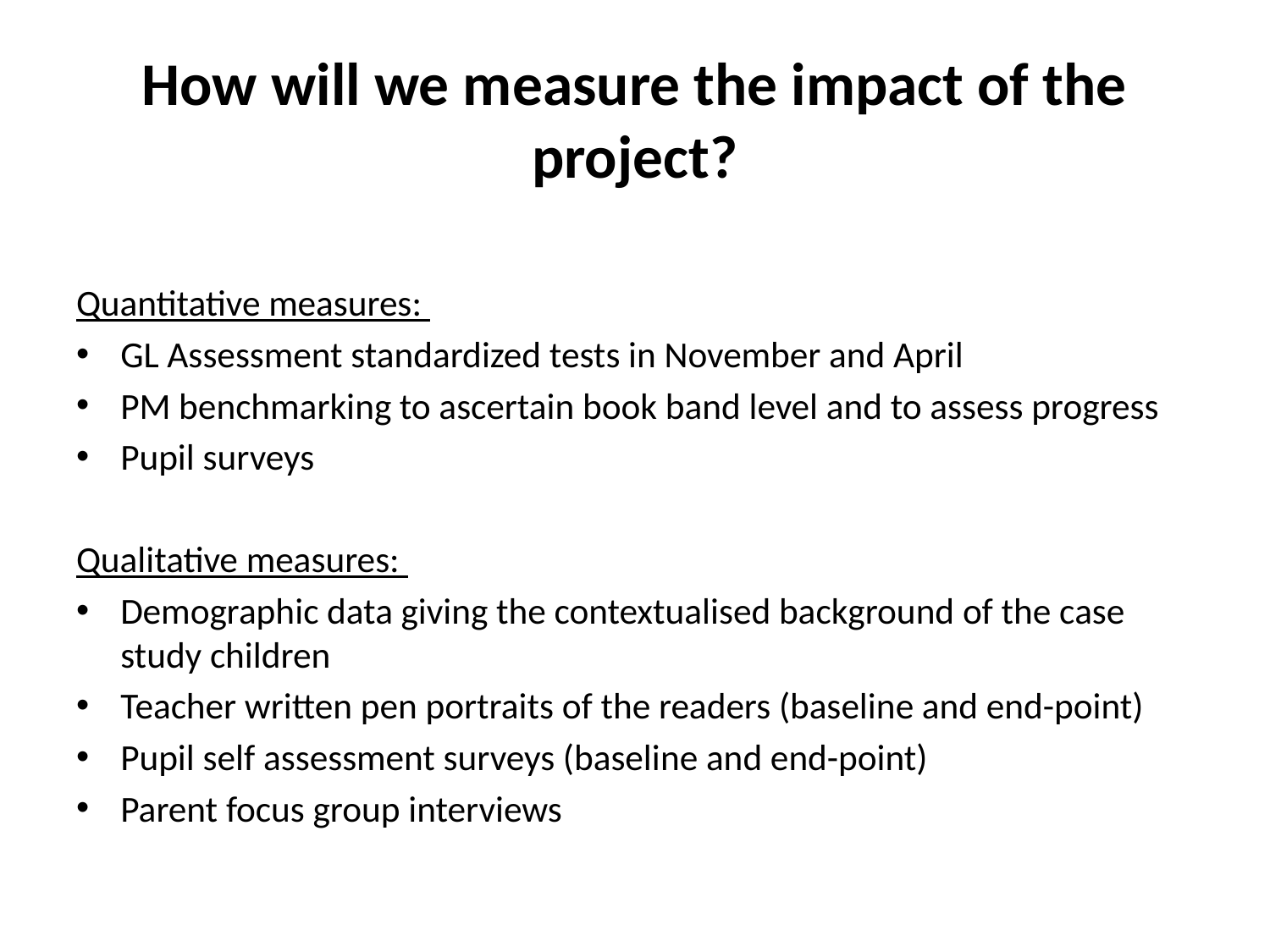

# How will we measure the impact of the project?

Quantitative measures:
GL Assessment standardized tests in November and April
PM benchmarking to ascertain book band level and to assess progress
Pupil surveys

Qualitative measures:
Demographic data giving the contextualised background of the case study children
Teacher written pen portraits of the readers (baseline and end-point)
Pupil self assessment surveys (baseline and end-point)
Parent focus group interviews